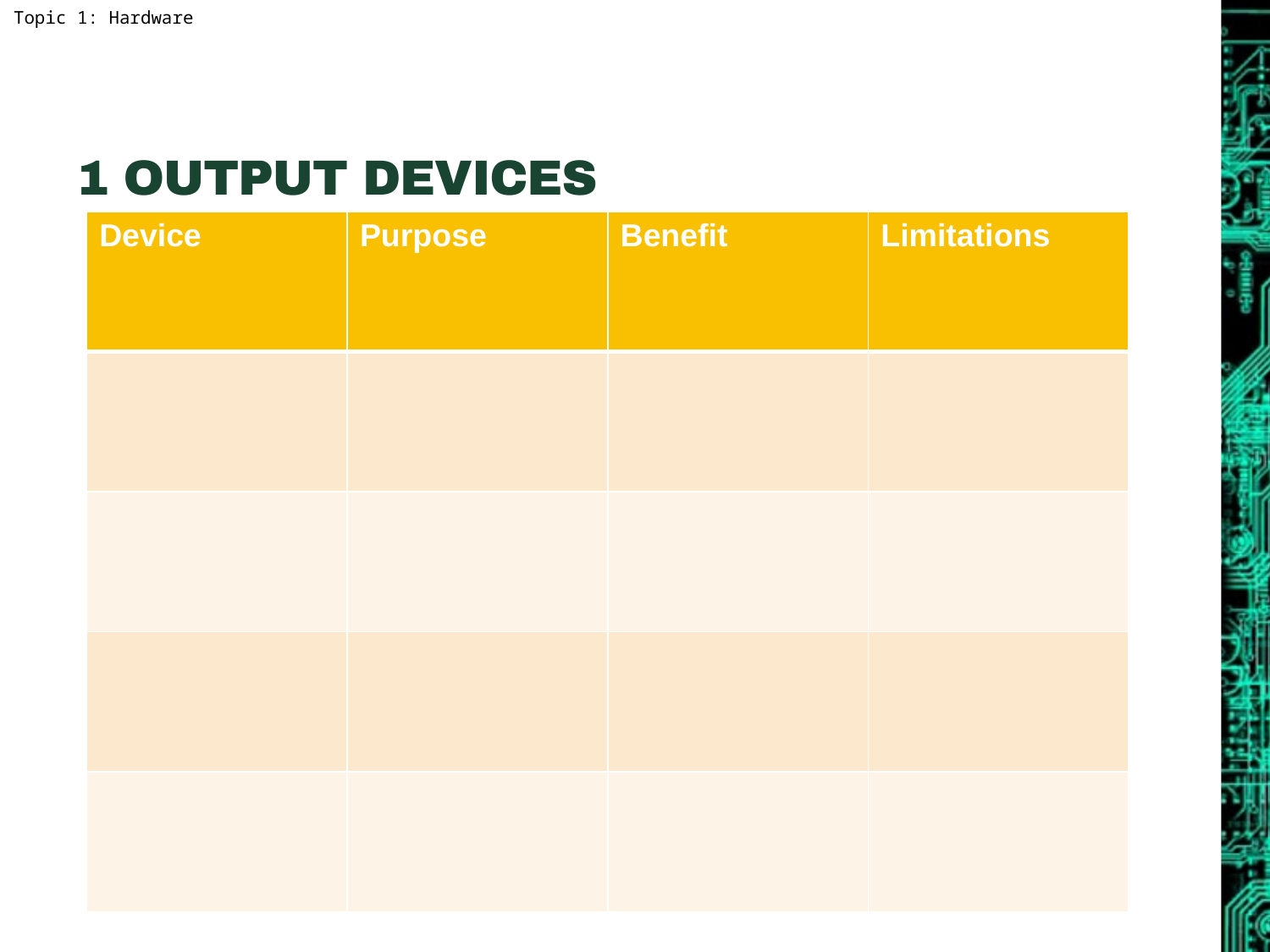

# 1 Output Devices
| Device | Purpose | Benefit | Limitations |
| --- | --- | --- | --- |
|  |  |  |  |
|  |  |  |  |
|  |  |  |  |
|  |  |  |  |